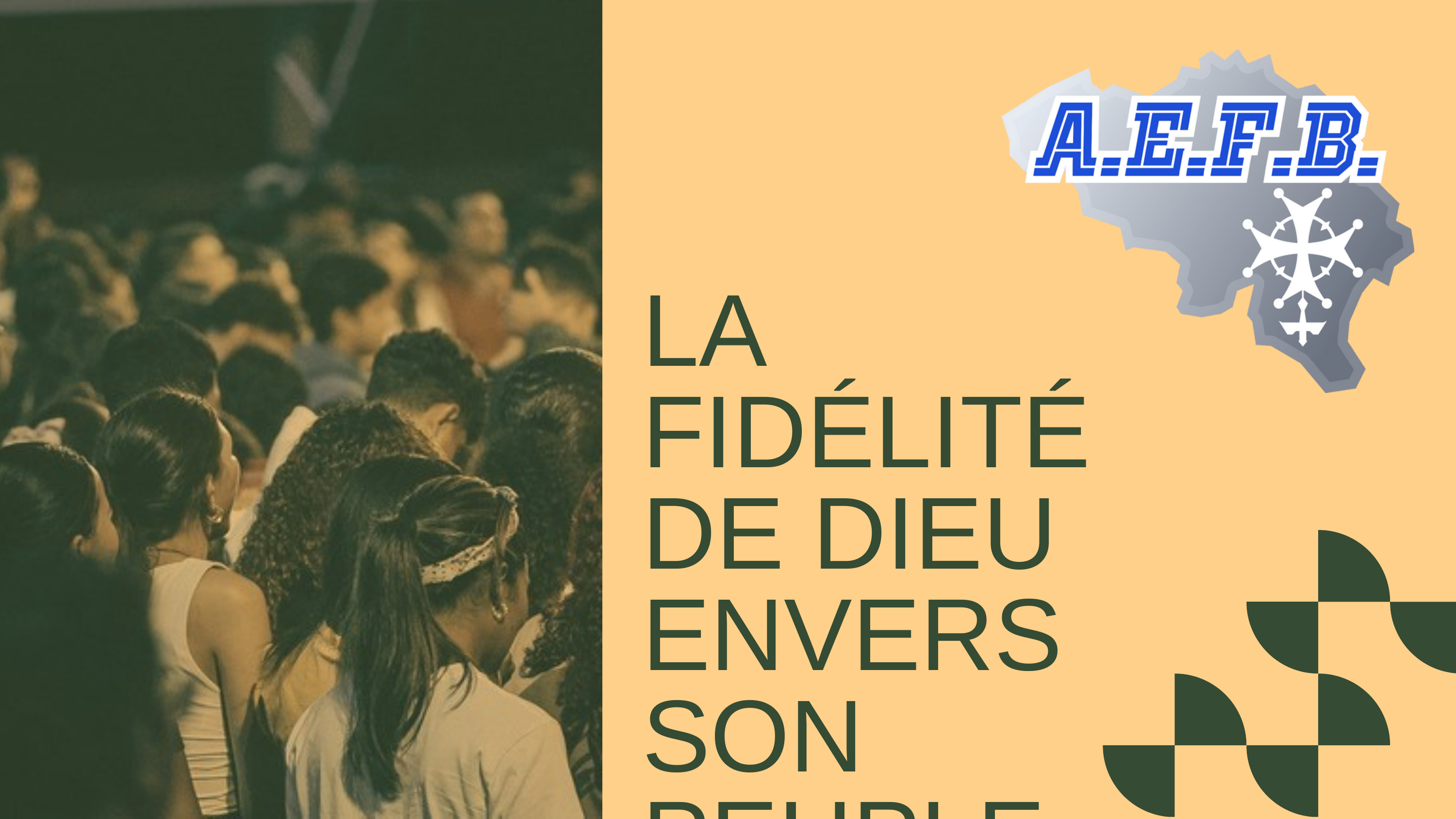

LA FIDÉLITÉ DE DIEU ENVERS SON PEUPLE
S'arrêter pour mieux repartir - Psaume 78